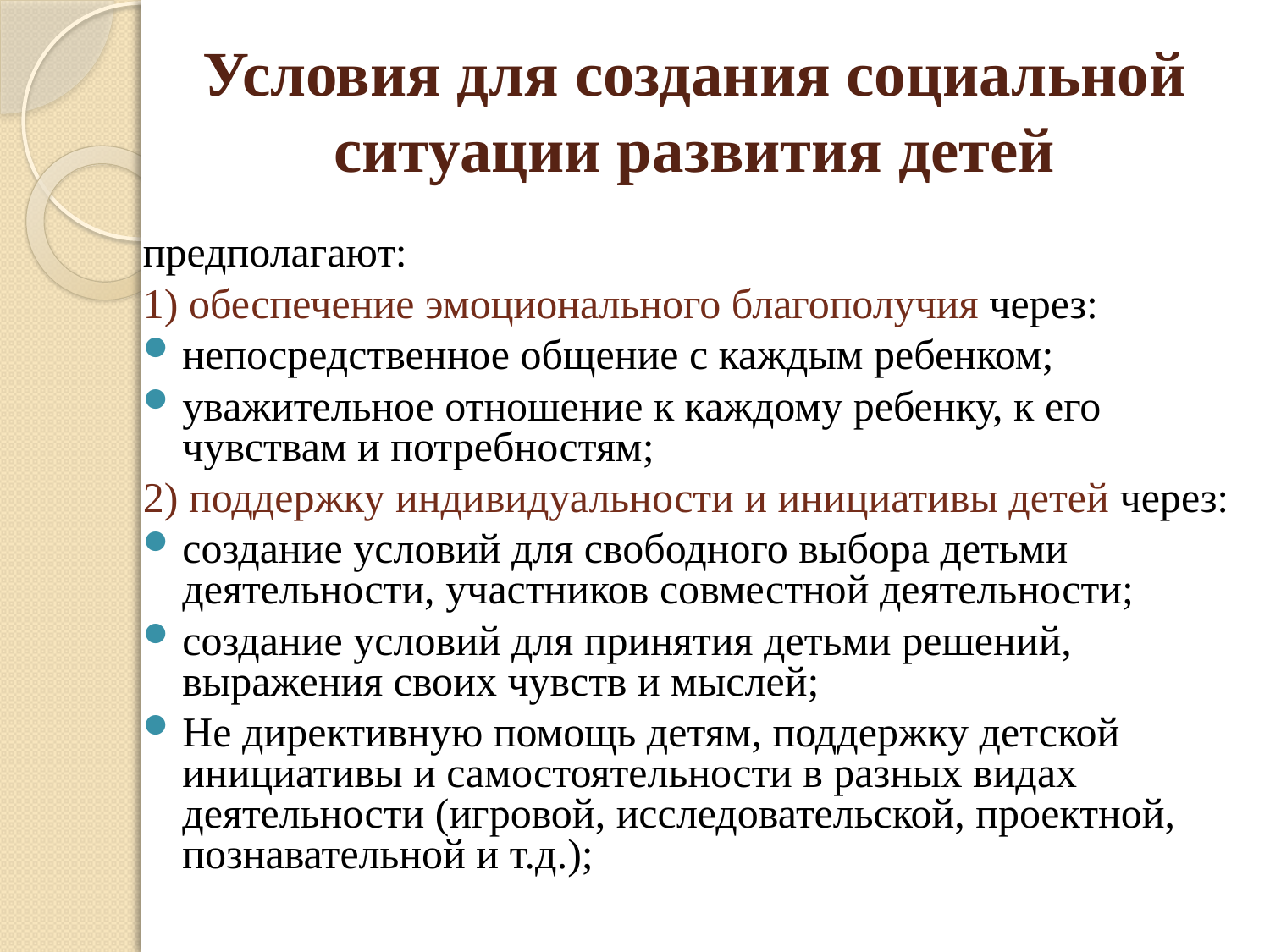

# Условия для создания социальной ситуации развития детей
предполагают:
1) обеспечение эмоционального благополучия через:
непосредственное общение с каждым ребенком;
уважительное отношение к каждому ребенку, к его чувствам и потребностям;
2) поддержку индивидуальности и инициативы детей через:
создание условий для свободного выбора детьми деятельности, участников совместной деятельности;
создание условий для принятия детьми решений, выражения своих чувств и мыслей;
Не директивную помощь детям, поддержку детской инициативы и самостоятельности в разных видах деятельности (игровой, исследовательской, проектной, познавательной и т.д.);